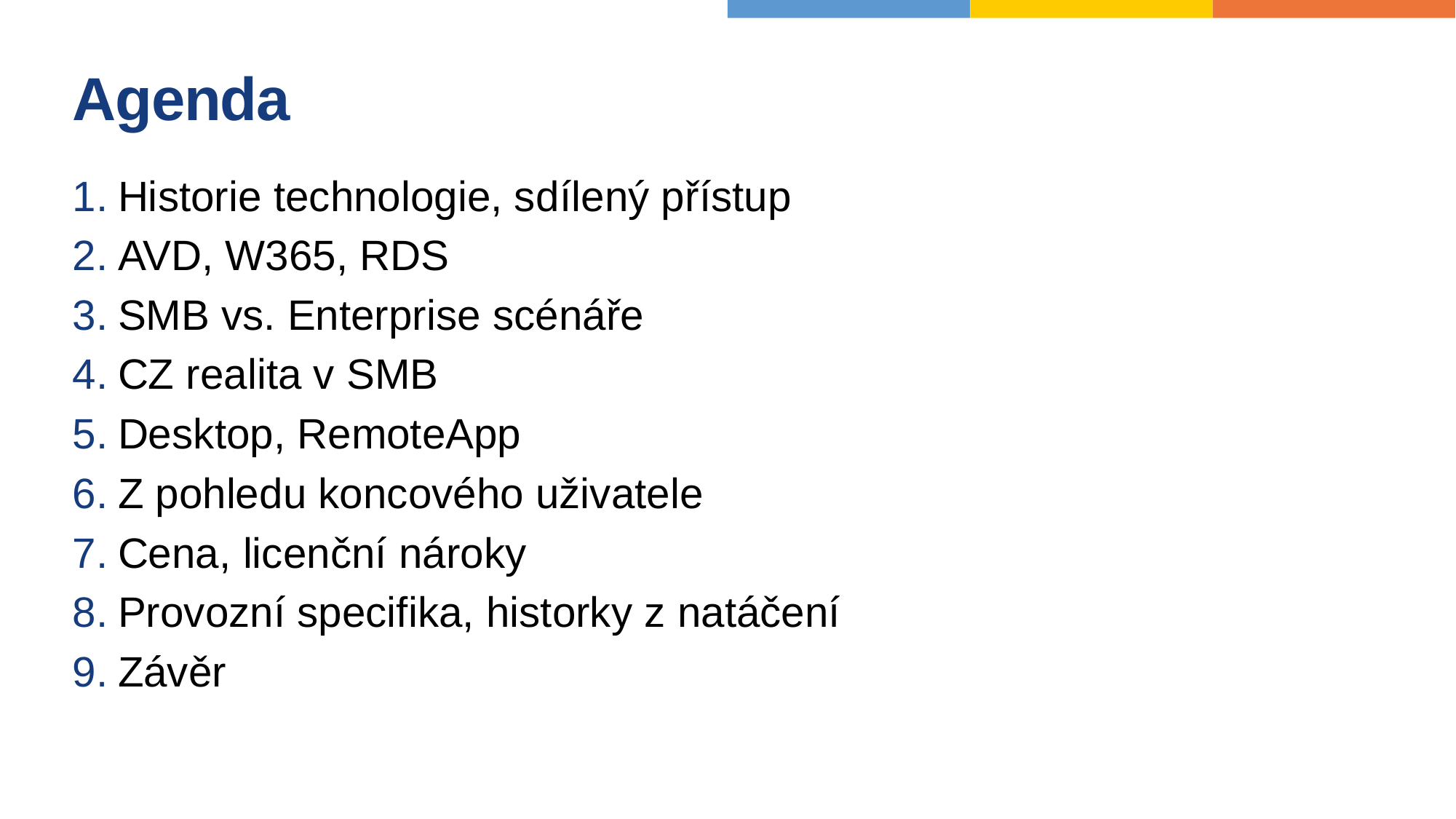

# Agenda
Historie technologie, sdílený přístup
AVD, W365, RDS
SMB vs. Enterprise scénáře
CZ realita v SMB
Desktop, RemoteApp
Z pohledu koncového uživatele
Cena, licenční nároky
Provozní specifika, historky z natáčení
Závěr